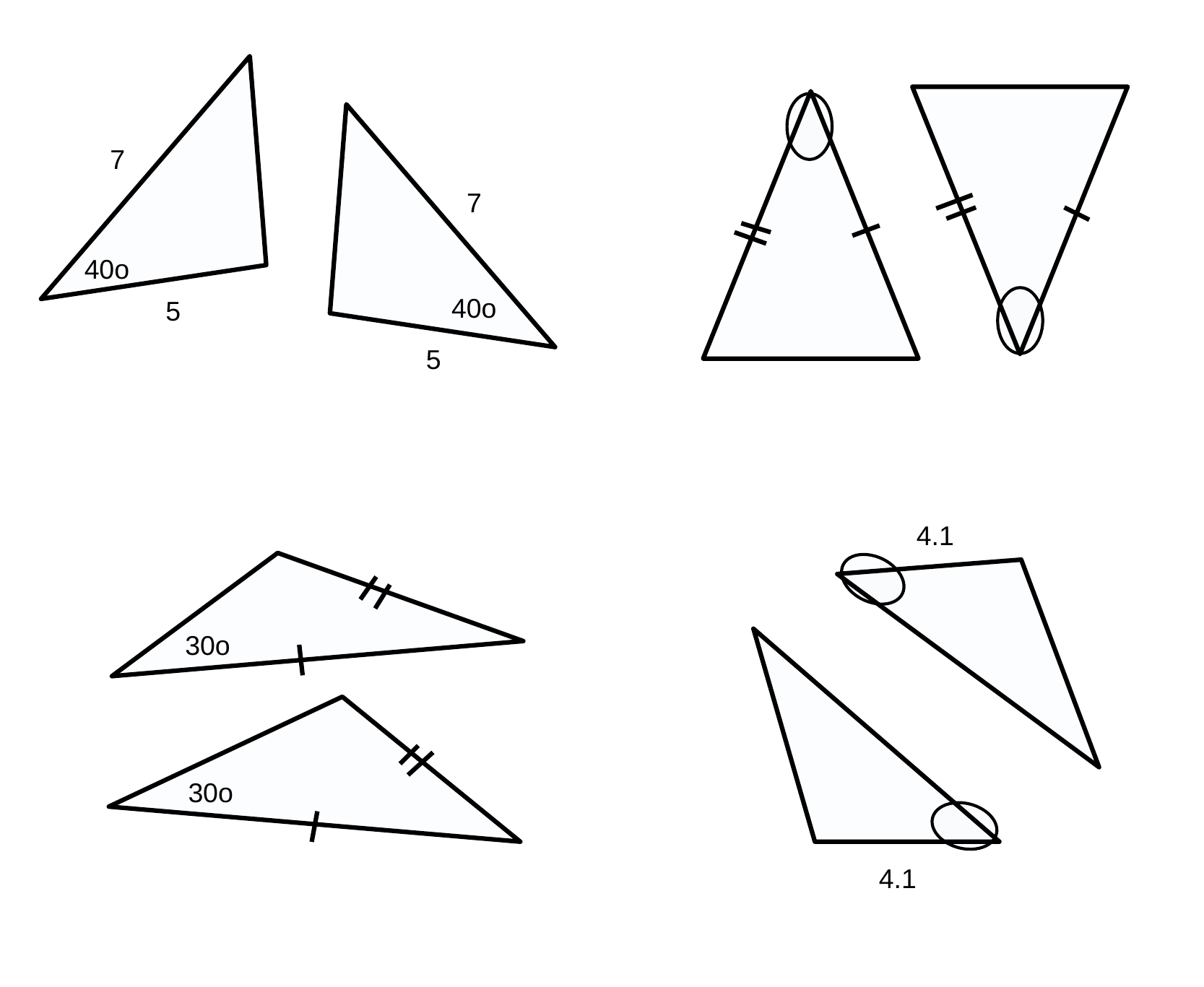

7
7
40o
40o
5
5

4.1

4.1

30o

30o